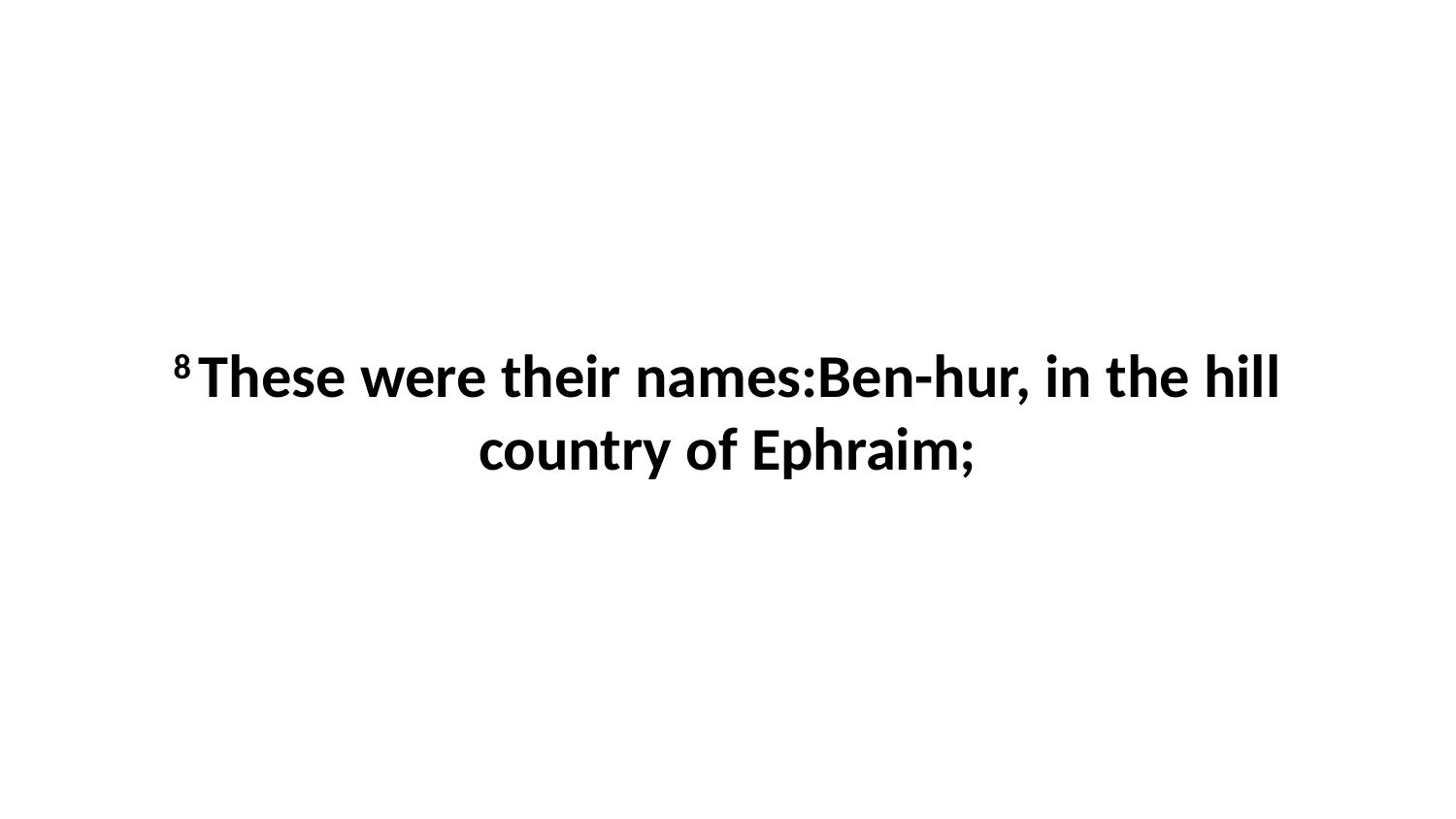

8 These were their names:Ben-hur, in the hill country of Ephraim;